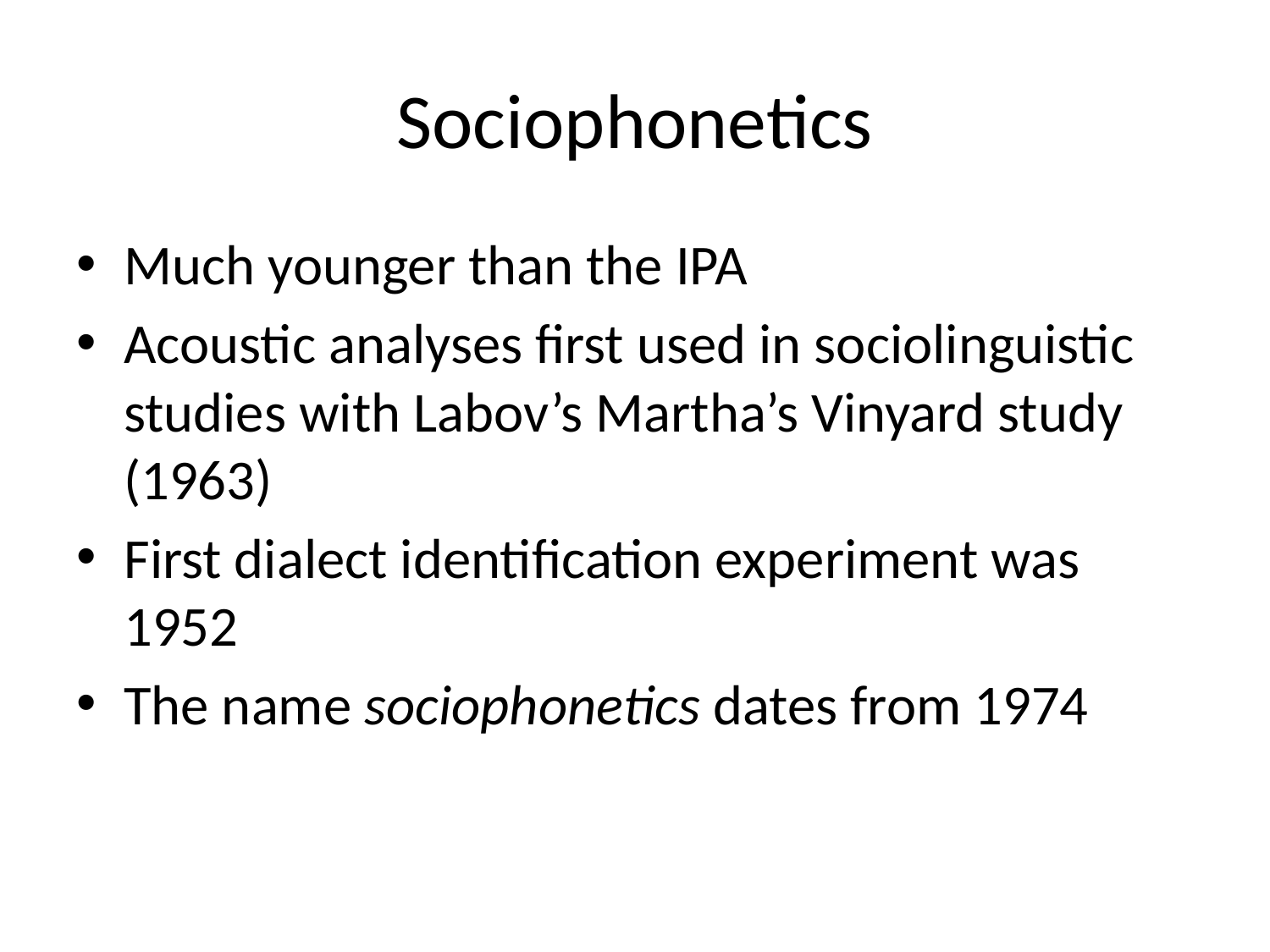

# Sociophonetics
Much younger than the IPA
Acoustic analyses first used in sociolinguistic studies with Labov’s Martha’s Vinyard study (1963)
First dialect identification experiment was 1952
The name sociophonetics dates from 1974